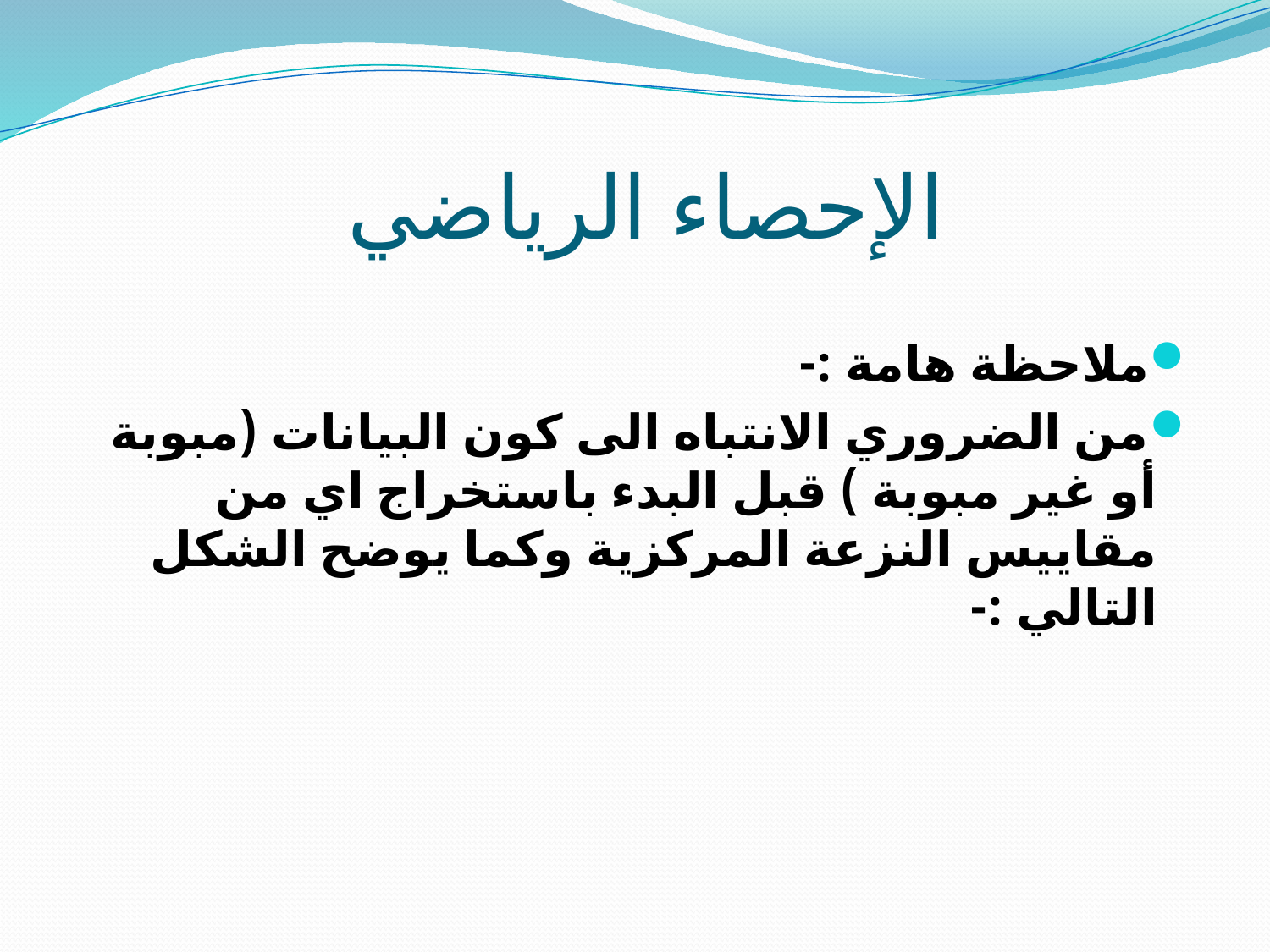

# الإحصاء الرياضي
ملاحظة هامة :-
من الضروري الانتباه الى كون البيانات (مبوبة أو غير مبوبة ) قبل البدء باستخراج اي من مقاييس النزعة المركزية وكما يوضح الشكل التالي :-